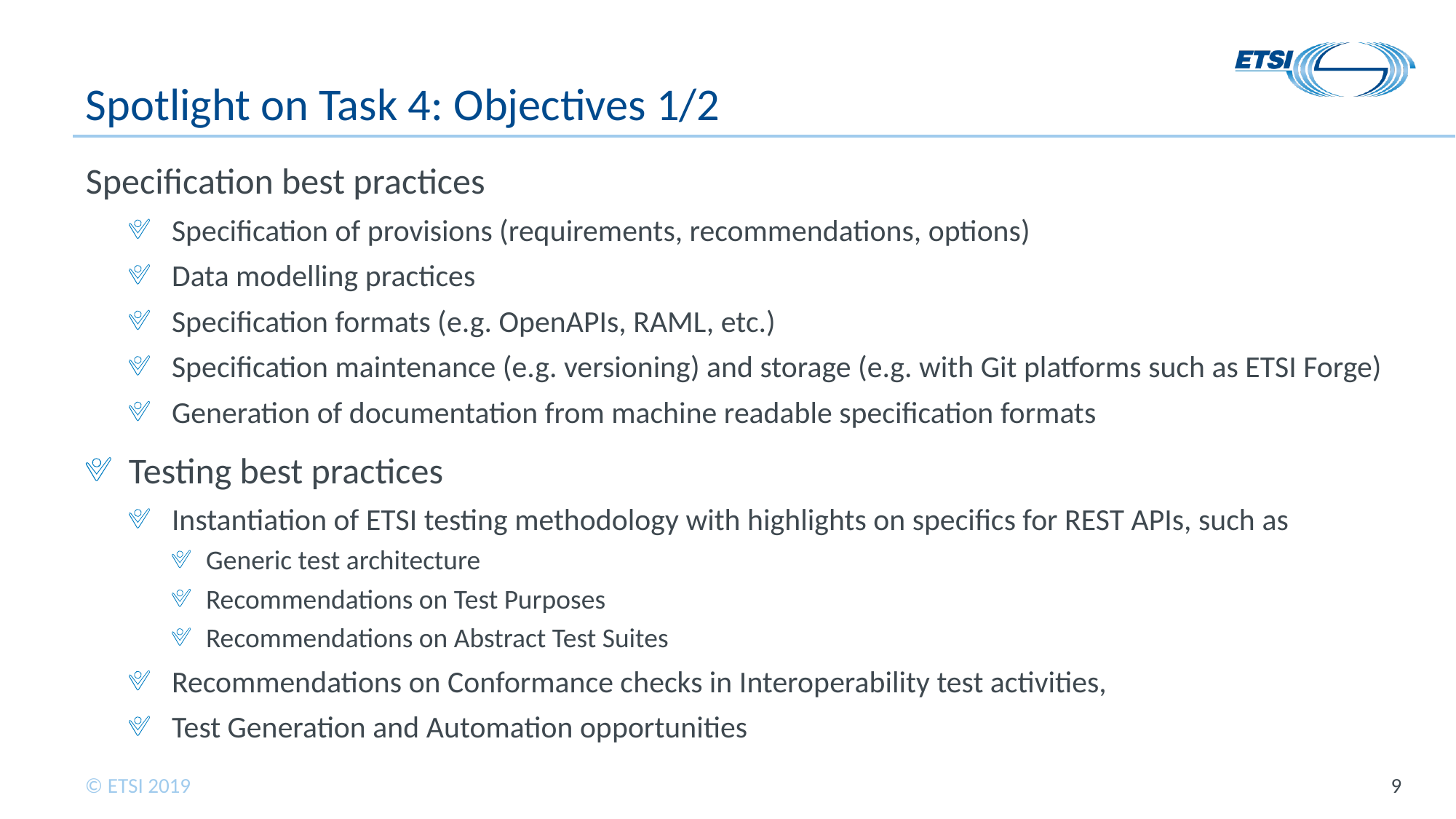

# Spotlight on Task 4: Objectives 1/2
Specification best practices
Specification of provisions (requirements, recommendations, options)
Data modelling practices
Specification formats (e.g. OpenAPIs, RAML, etc.)
Specification maintenance (e.g. versioning) and storage (e.g. with Git platforms such as ETSI Forge)
Generation of documentation from machine readable specification formats
Testing best practices
Instantiation of ETSI testing methodology with highlights on specifics for REST APIs, such as
Generic test architecture
Recommendations on Test Purposes
Recommendations on Abstract Test Suites
Recommendations on Conformance checks in Interoperability test activities,
Test Generation and Automation opportunities